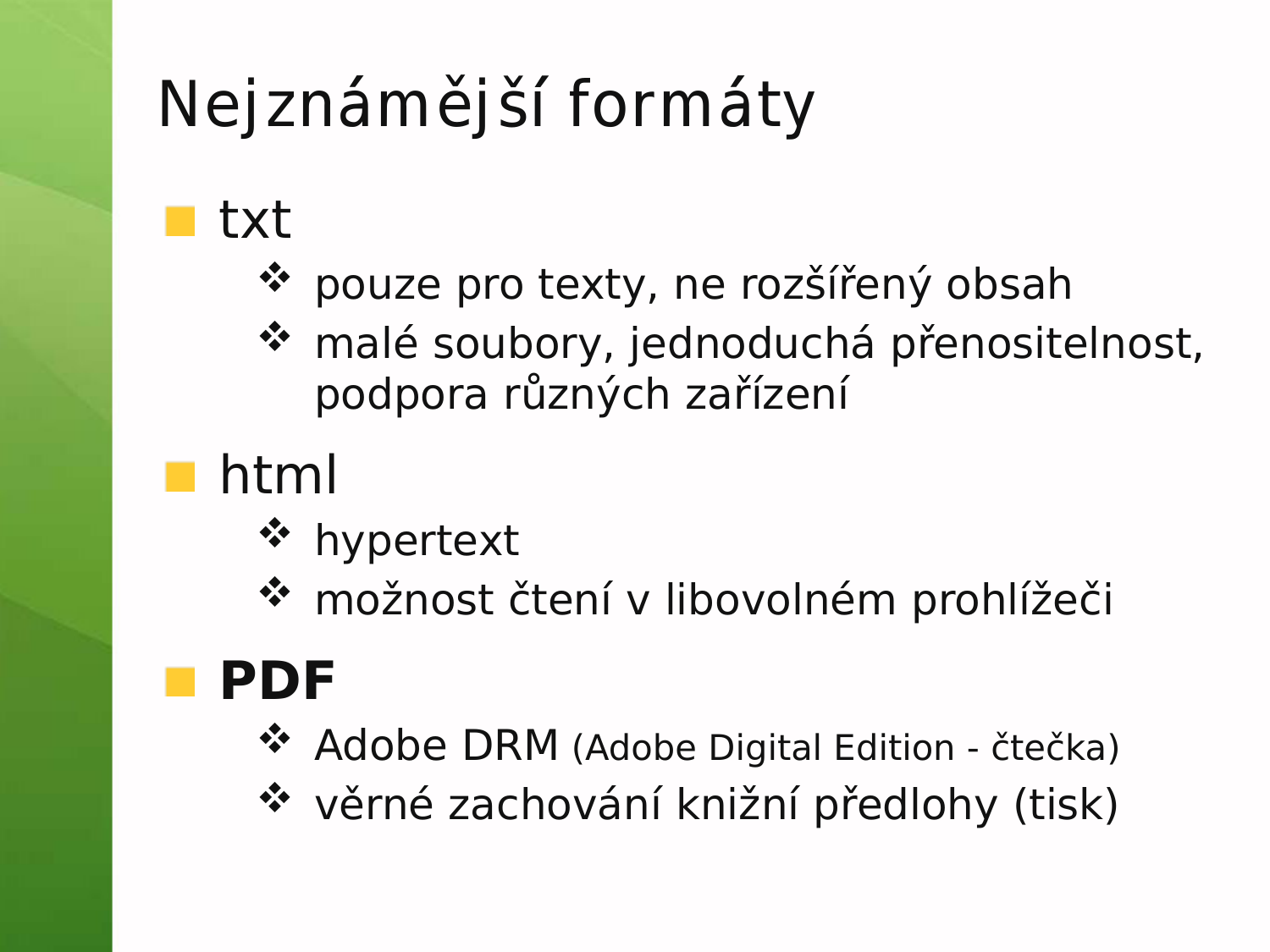

# Nejznámější formáty
txt
pouze pro texty, ne rozšířený obsah
malé soubory, jednoduchá přenositelnost, podpora různých zařízení
html
hypertext
možnost čtení v libovolném prohlížeči
PDF
Adobe DRM (Adobe Digital Edition - čtečka)
věrné zachování knižní předlohy (tisk)